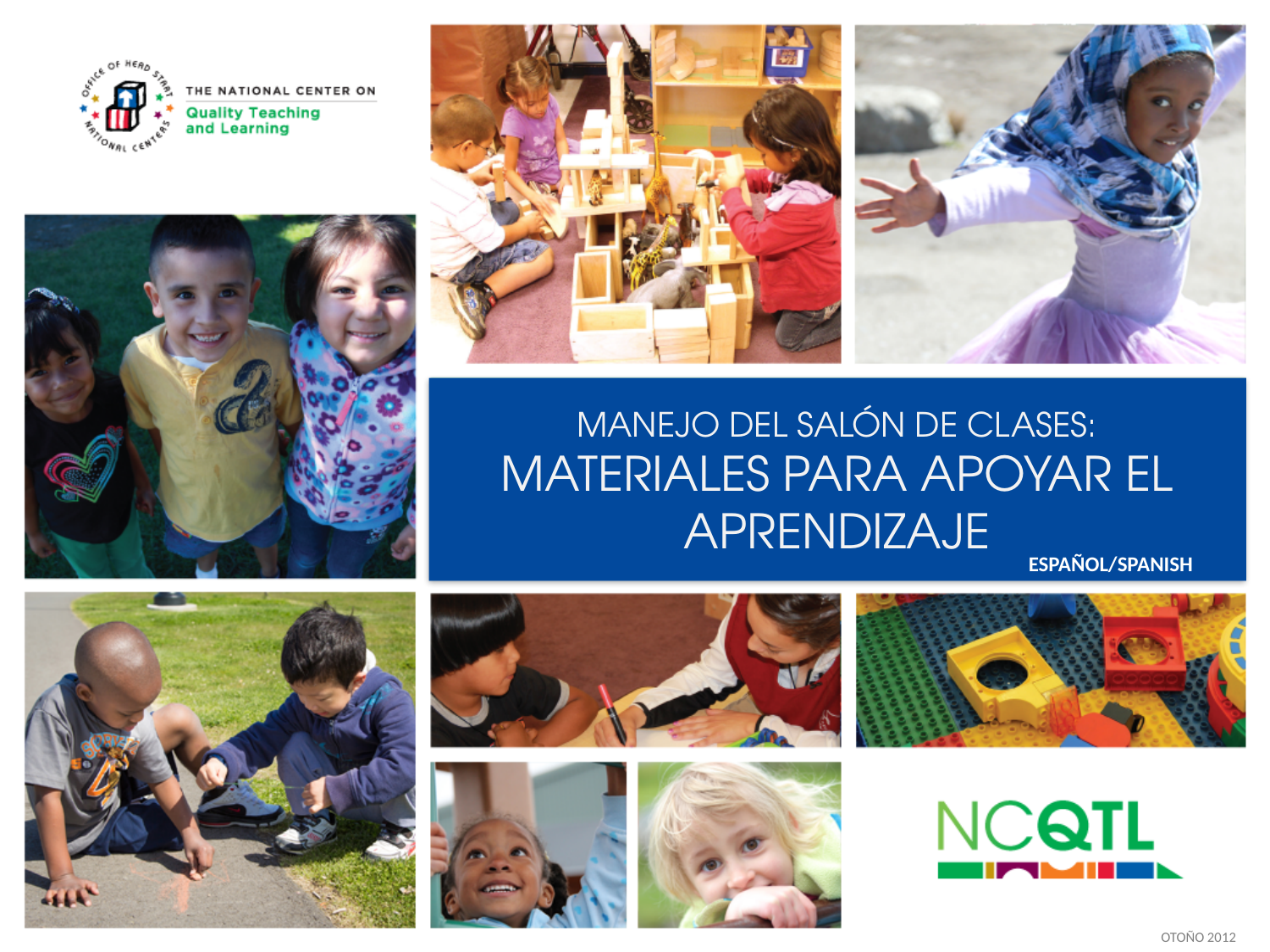

# Manejo DEL SALÓN DE CLASES: materiales PARA APOYAR EL APRENDIZAJE
ESPAÑOL/SPANISH
OTOÑO 2012